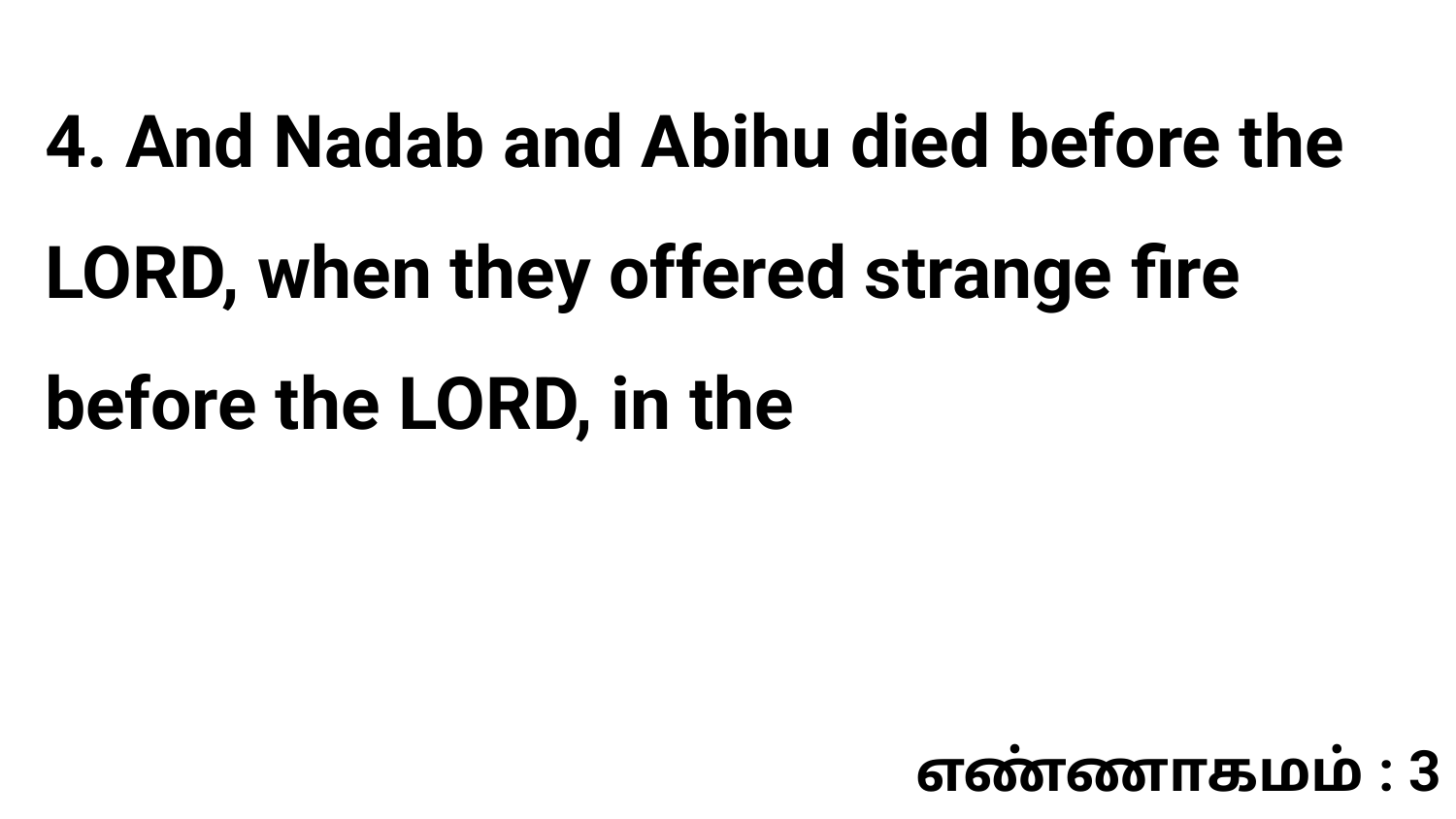

4. And Nadab and Abihu died before the LORD, when they offered strange fire before the LORD, in the
எண்ணாகமம் : 3